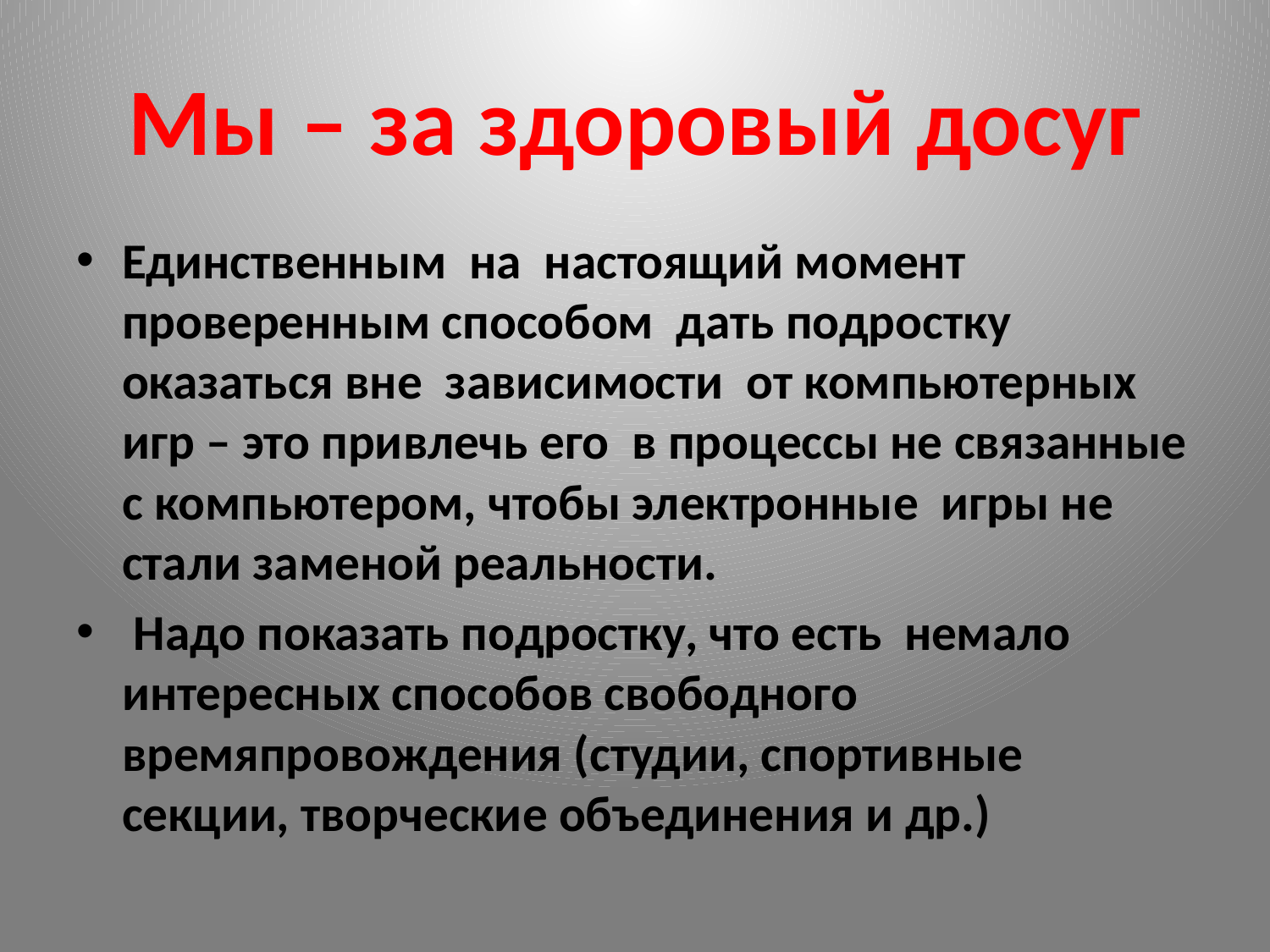

# Мы – за здоровый досуг
Единственным  на  настоящий момент проверенным способом  дать подростку оказаться вне  зависимости  от компьютерных игр – это привлечь его  в процессы не связанные с компьютером, чтобы электронные  игры не стали заменой реальности.
 Надо показать подростку, что есть  немало  интересных способов свободного времяпровождения (студии, спортивные секции, творческие объединения и др.)